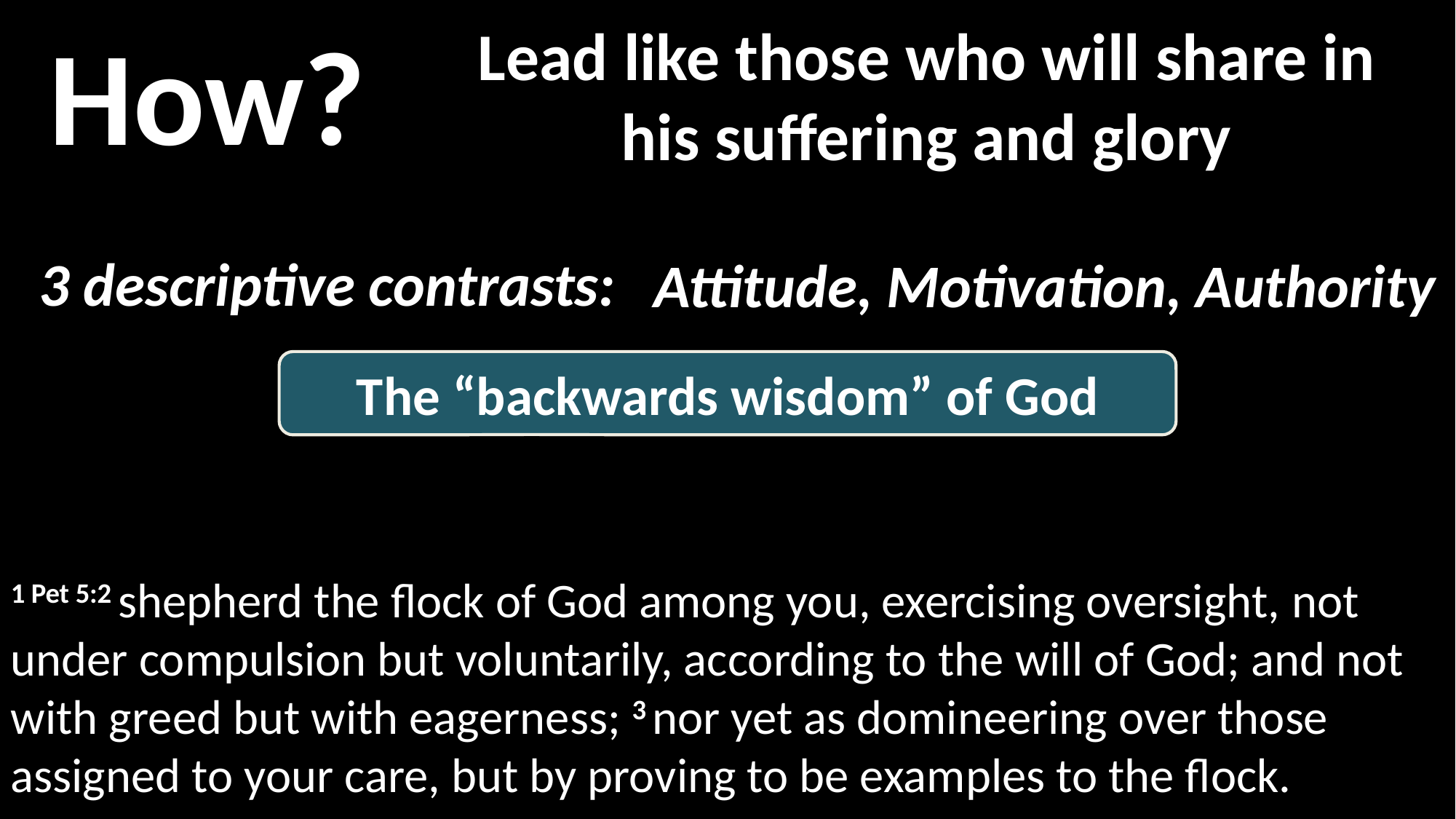

How?
Lead like those who will share in his suffering and glory
3 descriptive contrasts:
Attitude, Motivation, Authority
The “backwards wisdom” of God
1 Pet 5:2 shepherd the flock of God among you, exercising oversight, not under compulsion but voluntarily, according to the will of God; and not with greed but with eagerness; 3 nor yet as domineering over those assigned to your care, but by proving to be examples to the flock.